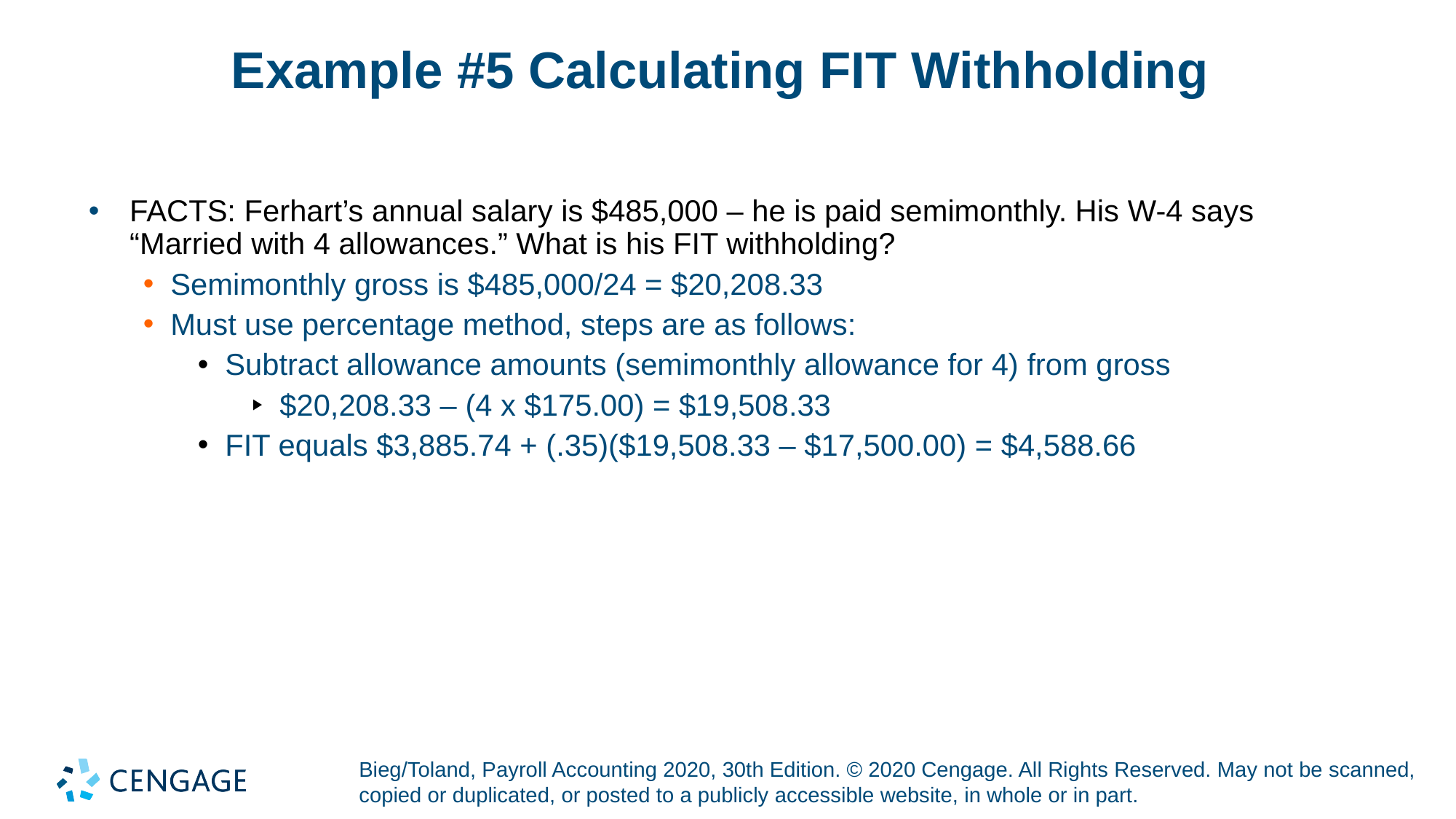

# Example #5 Calculating FIT Withholding
FACTS: Ferhart’s annual salary is $485,000 – he is paid semimonthly. His W-4 says “Married with 4 allowances.” What is his FIT withholding?
Semimonthly gross is $485,000/24 = $20,208.33
Must use percentage method, steps are as follows:
Subtract allowance amounts (semimonthly allowance for 4) from gross
$20,208.33 – (4 x $175.00) = $19,508.33
FIT equals $3,885.74 + (.35)($19,508.33 – $17,500.00) = $4,588.66